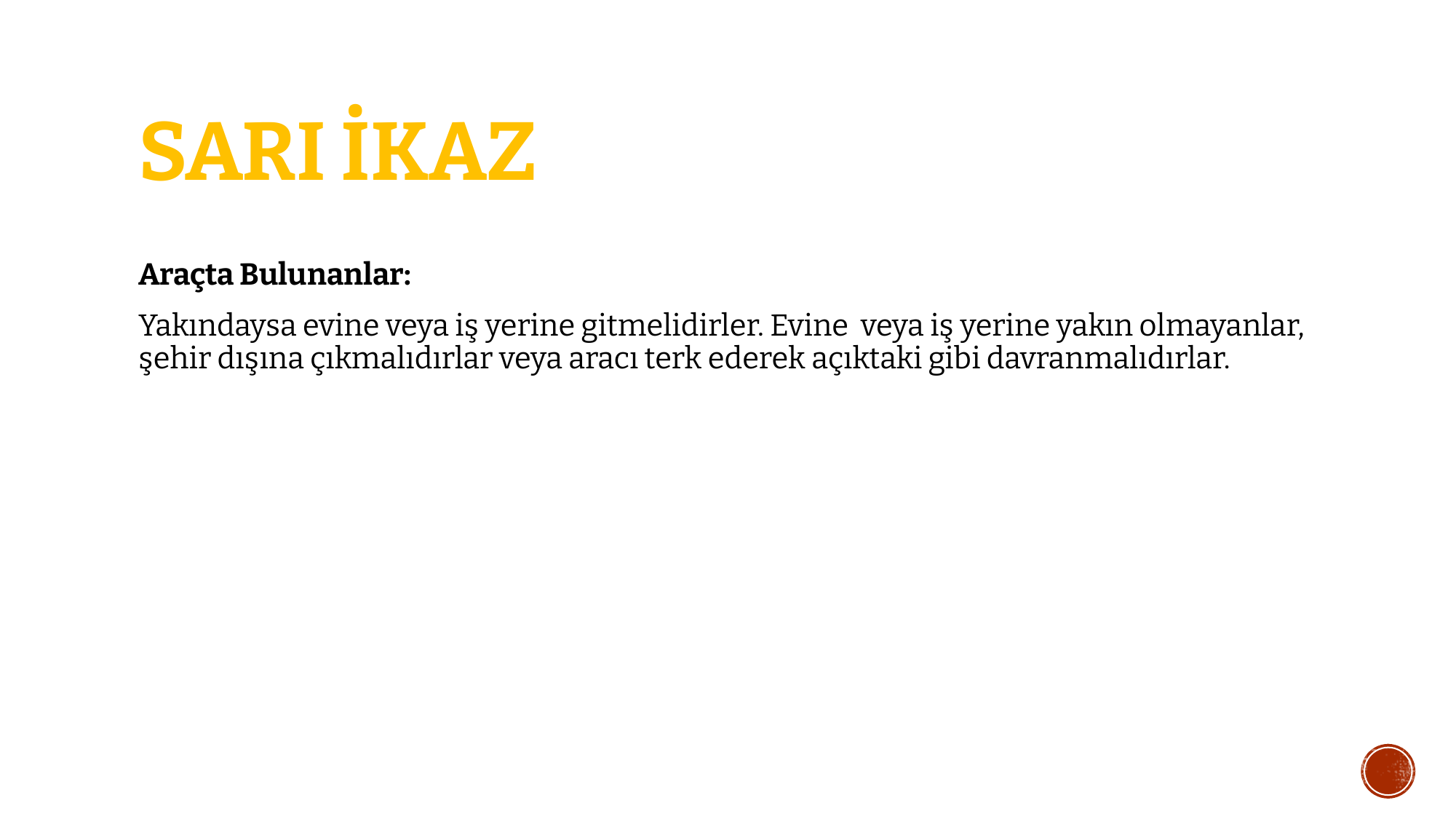

# SARI İKAZ
Araçta Bulunanlar:
Yakındaysa evine veya iş yerine gitmelidirler. Evine  veya iş yerine yakın olmayanlar, şehir dışına çıkmalıdırlar veya aracı terk ederek açıktaki gibi davranmalıdırlar.